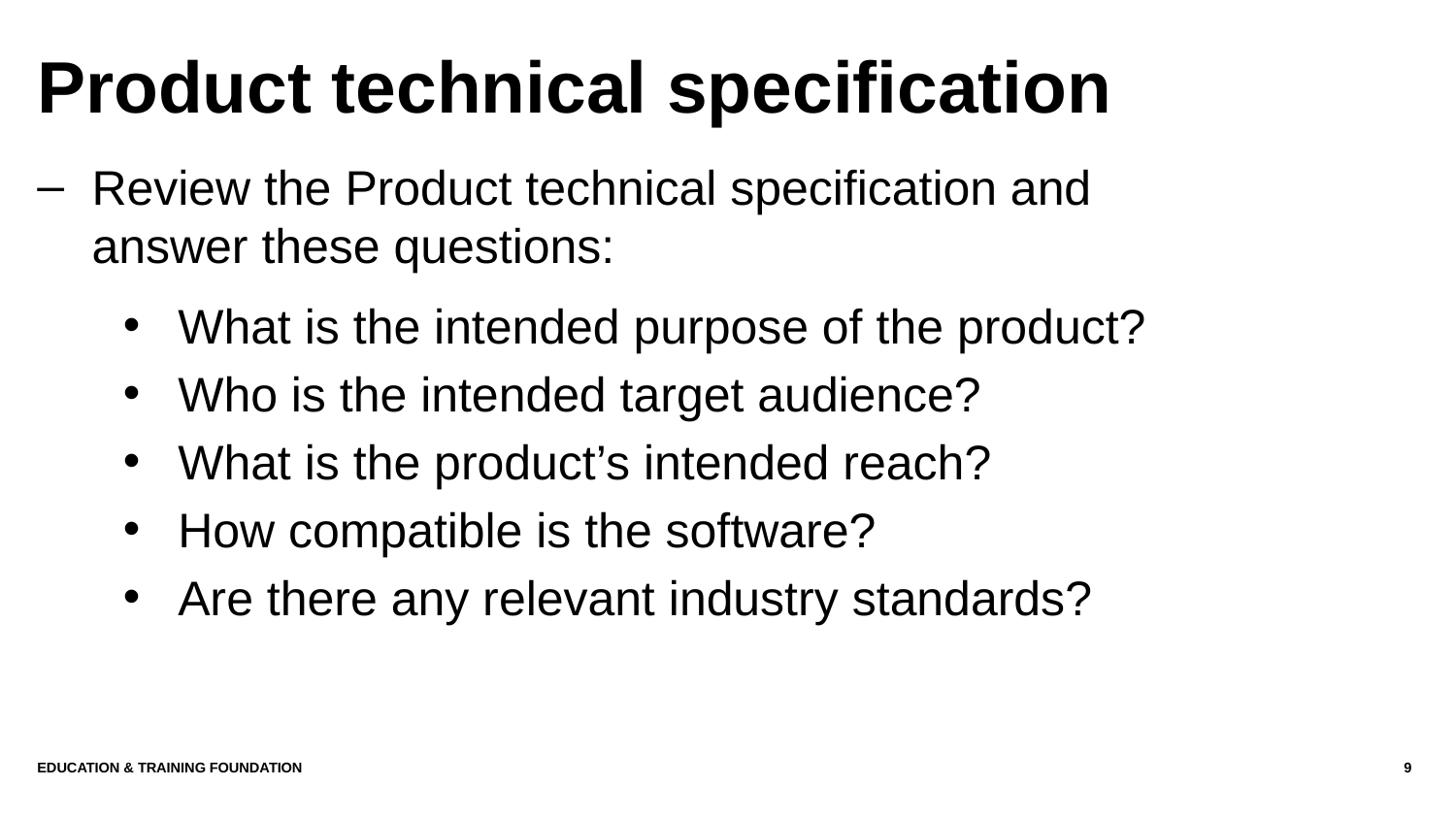

# Product technical specification
Review the Product technical specification and answer these questions:
What is the intended purpose of the product?
Who is the intended target audience?
What is the product’s intended reach?
How compatible is the software?
Are there any relevant industry standards?

Education & Training Foundation
9